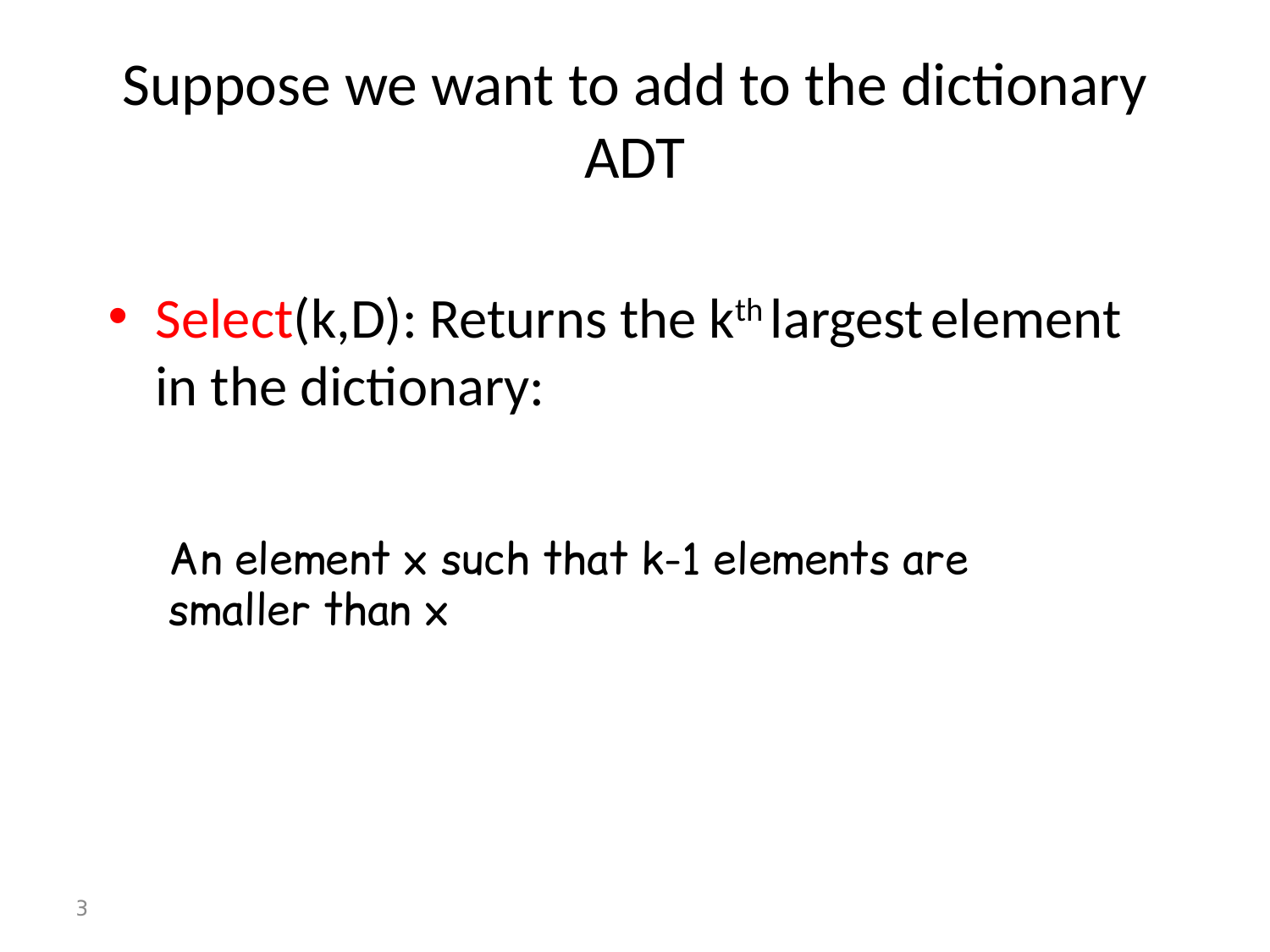

# Suppose we want to add to the dictionary ADT
Select(k,D): Returns the kth largest element in the dictionary:

An element x such that k-1 elements are smaller than x
3